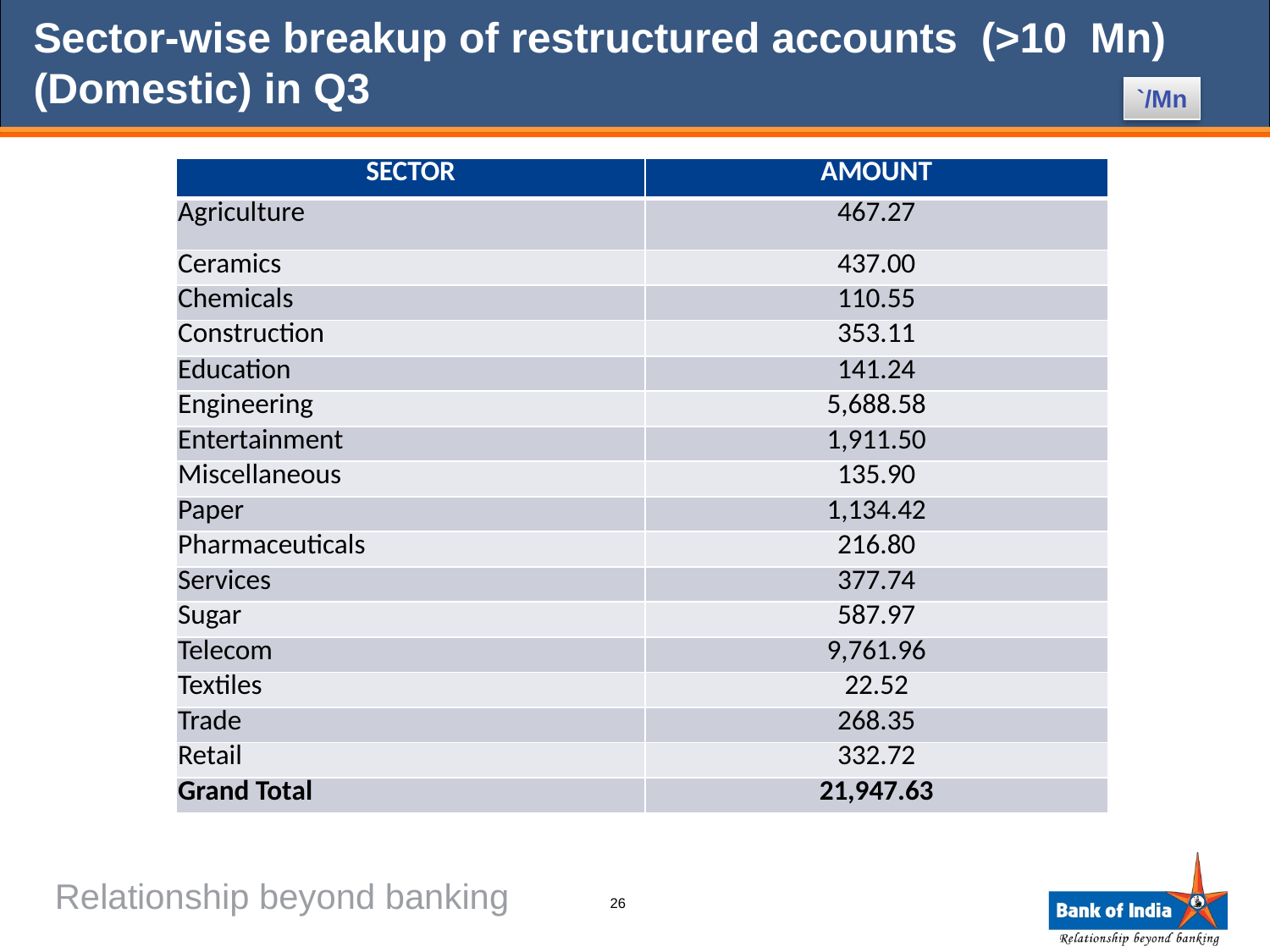

Sector-wise breakup of restructured accounts  (>10  Mn) (Domestic) in Q3
`/Mn
| SECTOR | AMOUNT |
| --- | --- |
| Agriculture | 467.27 |
| Ceramics | 437.00 |
| Chemicals | 110.55 |
| Construction | 353.11 |
| Education | 141.24 |
| Engineering | 5,688.58 |
| Entertainment | 1,911.50 |
| Miscellaneous | 135.90 |
| Paper | 1,134.42 |
| Pharmaceuticals | 216.80 |
| Services | 377.74 |
| Sugar | 587.97 |
| Telecom | 9,761.96 |
| Textiles | 22.52 |
| Trade | 268.35 |
| Retail | 332.72 |
| Grand Total | 21,947.63 |
26